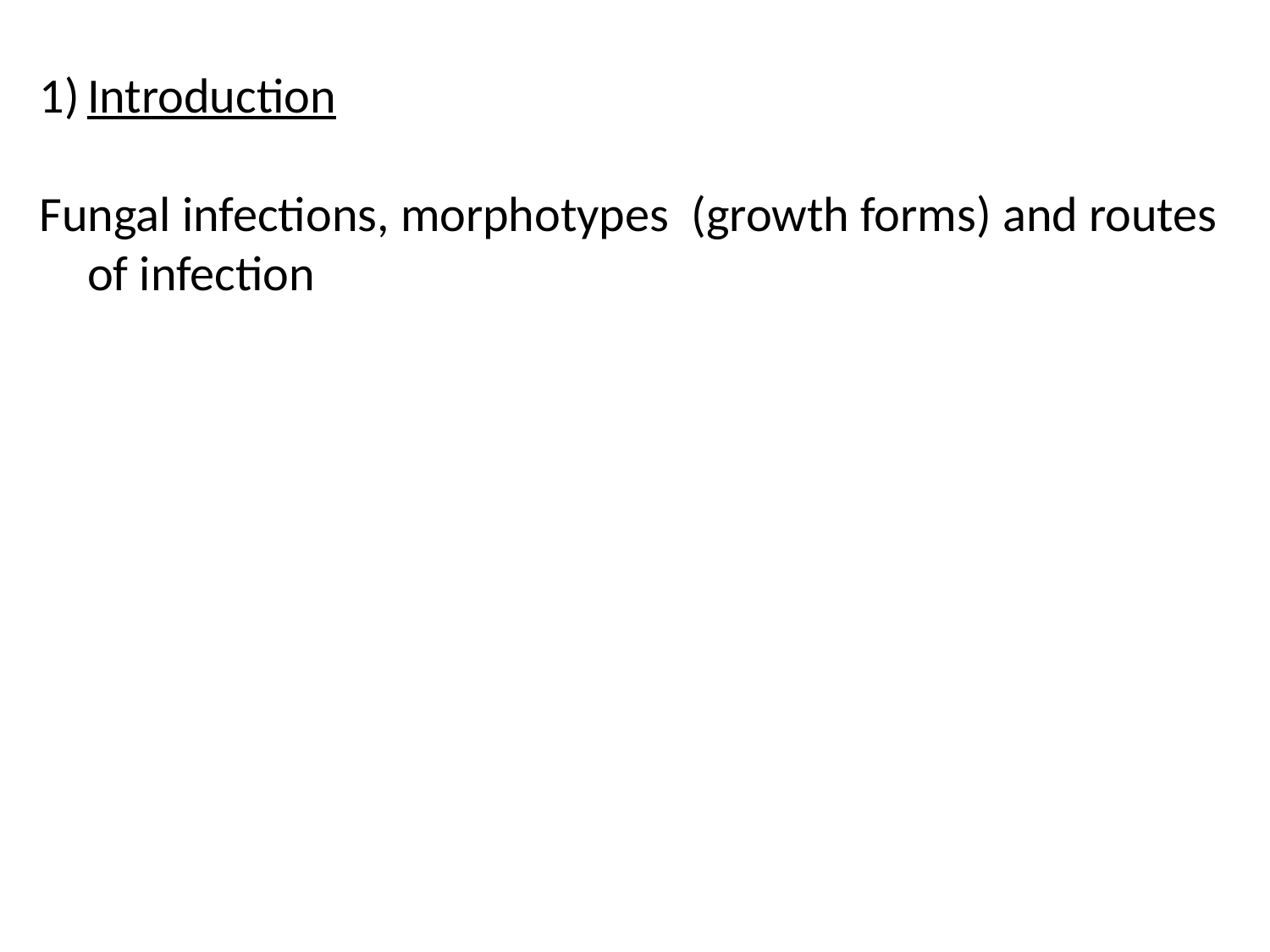

Introduction

Fungal infections, morphotypes  (growth forms) and routes of infection